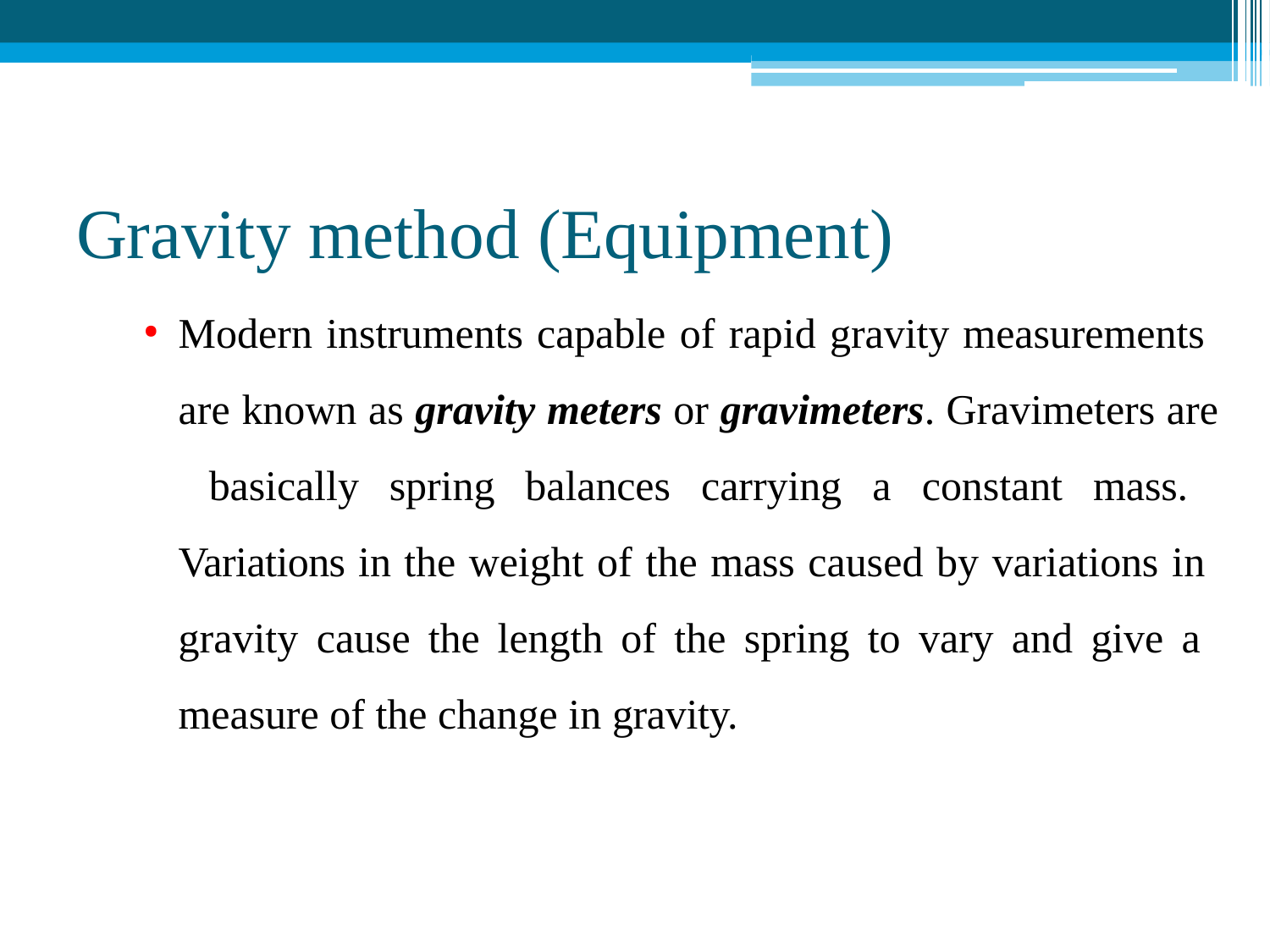

# Gravity method (Equipment)
Modern instruments capable of rapid gravity measurements  are known as gravity meters or gravimeters. Gravimeters are  basically spring balances carrying a constant mass.  Variations in the weight of the mass caused by variations in  gravity cause the length of the spring to vary and give a  measure of the change in gravity.